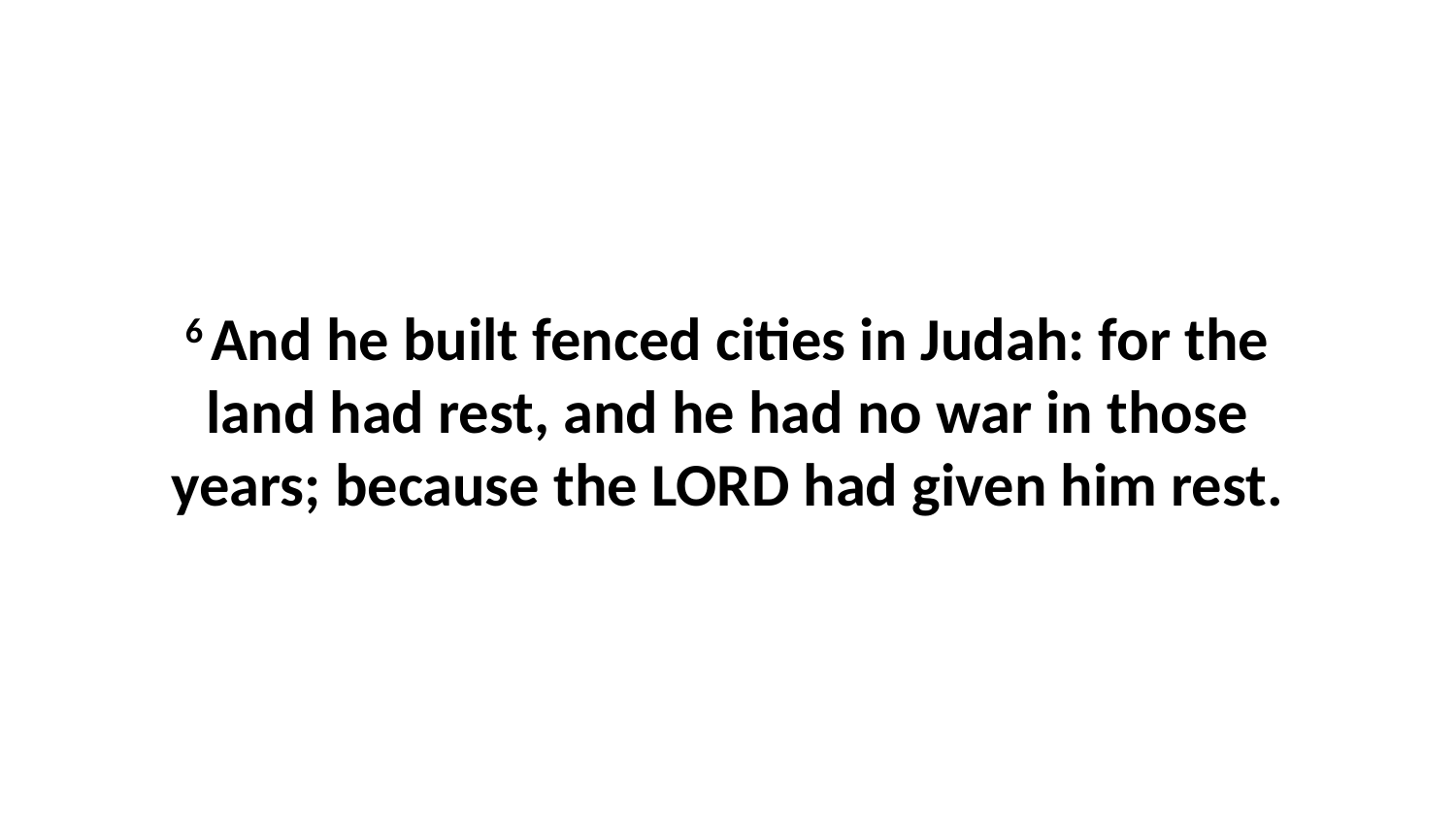

6 And he built fenced cities in Judah: for the land had rest, and he had no war in those years; because the LORD had given him rest.